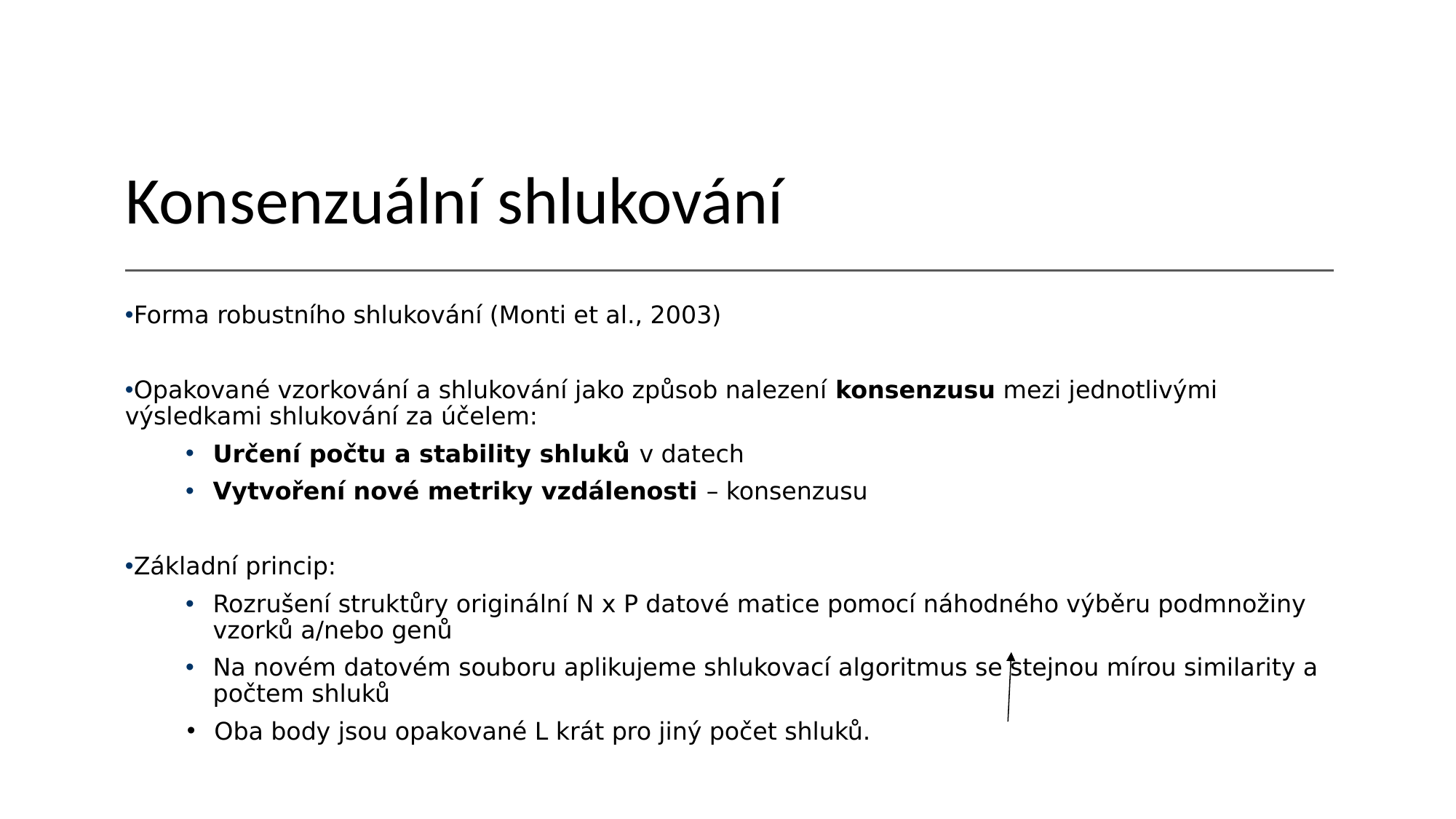

Konsenzuální shlukování
Forma robustního shlukování (Monti et al., 2003)

Opakované vzorkování a shlukování jako způsob nalezení konsenzusu mezi jednotlivými výsledkami shlukování za účelem:
Určení počtu a stability shluků v datech
Vytvoření nové metriky vzdálenosti – konsenzusu

Základní princip:
Rozrušení struktůry originální N x P datové matice pomocí náhodného výběru podmnožiny vzorků a/nebo genů
Na novém datovém souboru aplikujeme shlukovací algoritmus se stejnou mírou similarity a počtem shluků
Oba body jsou opakované L krát pro jiný počet shluků.